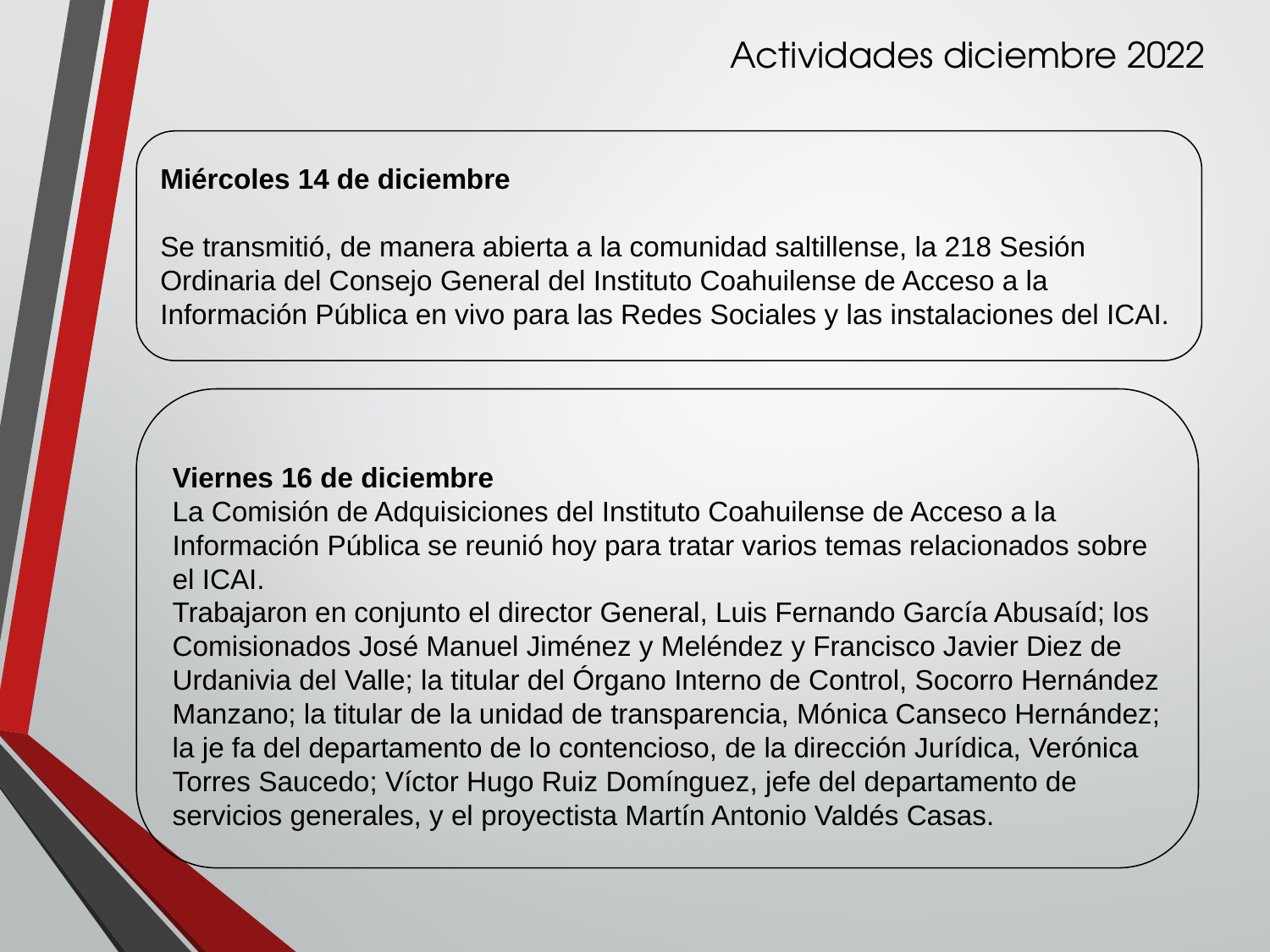

Actividades diciembre 2022
Miércoles 14 de diciembre

Se transmitió, de manera abierta a la comunidad saltillense, la 218 Sesión Ordinaria del Consejo General del Instituto Coahuilense de Acceso a la Información Pública en vivo para las Redes Sociales y las instalaciones del ICAI.

Viernes 16 de diciembre
La Comisión de Adquisiciones del Instituto Coahuilense de Acceso a la Información Pública se reunió hoy para tratar varios temas relacionados sobre el ICAI.
Trabajaron en conjunto el director General, Luis Fernando García Abusaíd; los Comisionados José Manuel Jiménez y Meléndez y Francisco Javier Diez de Urdanivia del Valle; la titular del Órgano Interno de Control, Socorro Hernández Manzano; la titular de la unidad de transparencia, Mónica Canseco Hernández; la je fa del departamento de lo contencioso, de la dirección Jurídica, Verónica Torres Saucedo; Víctor Hugo Ruiz Domínguez, jefe del departamento de servicios generales, y el proyectista Martín Antonio Valdés Casas.